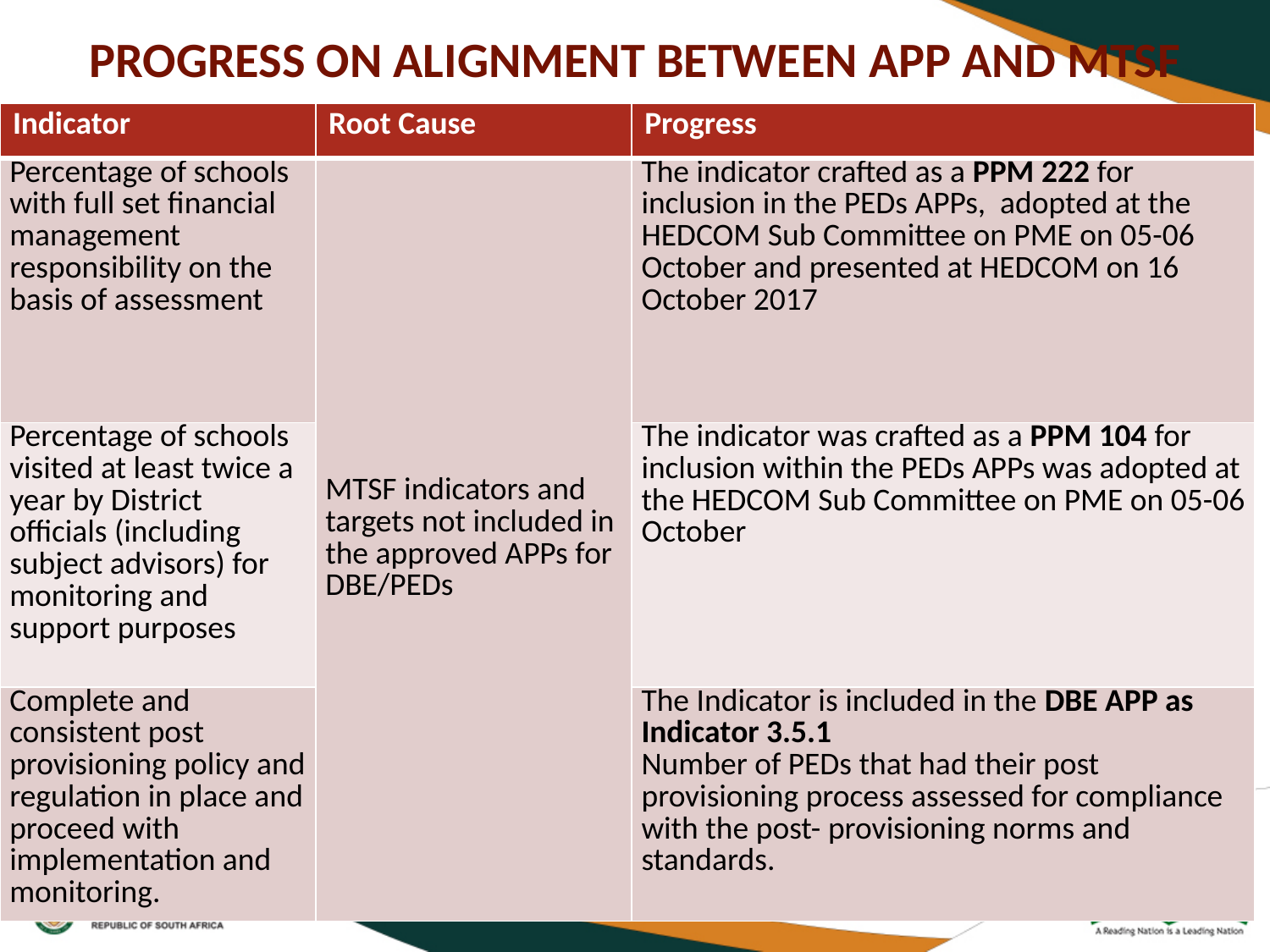

# PROGRESS ON ALIGNMENT BETWEEN APP AND MTSF
| Indicator | Root Cause | Progress |
| --- | --- | --- |
| Percentage of schools with full set financial management responsibility on the basis of assessment | MTSF indicators and targets not included in the approved APPs for DBE/PEDs | The indicator crafted as a PPM 222 for inclusion in the PEDs APPs, adopted at the HEDCOM Sub Committee on PME on 05-06 October and presented at HEDCOM on 16 October 2017 |
| Percentage of schools visited at least twice a year by District officials (including subject advisors) for monitoring and support purposes |  | The indicator was crafted as a PPM 104 for inclusion within the PEDs APPs was adopted at the HEDCOM Sub Committee on PME on 05-06 October |
| Complete and consistent post provisioning policy and regulation in place and proceed with implementation and monitoring. |  | The Indicator is included in the DBE APP as Indicator 3.5.1 Number of PEDs that had their post provisioning process assessed for compliance with the post- provisioning norms and standards. |
33